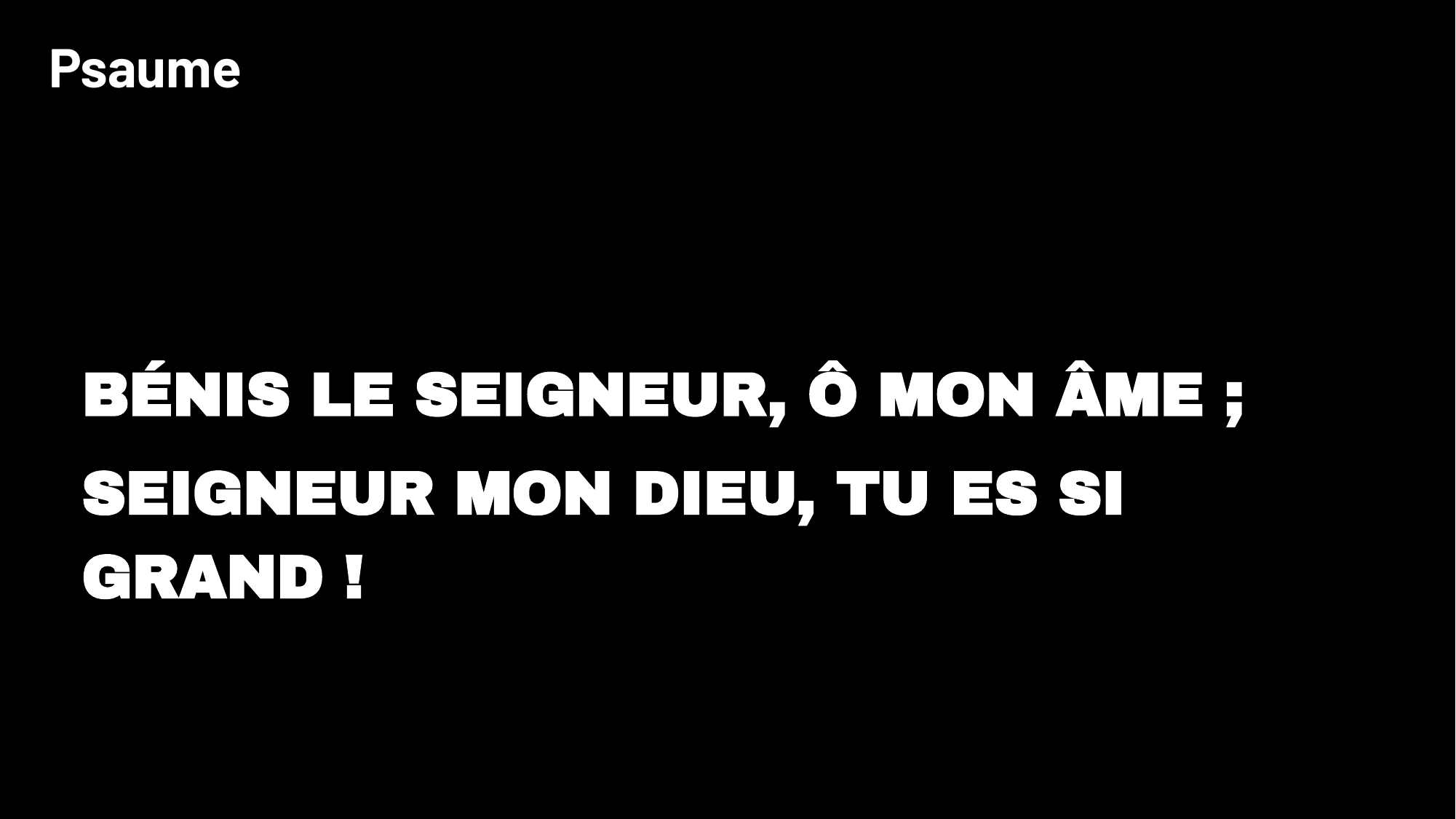

Psaume
Bénis le Seigneur, ô mon âme ;
Seigneur mon Dieu, tu es si grand !